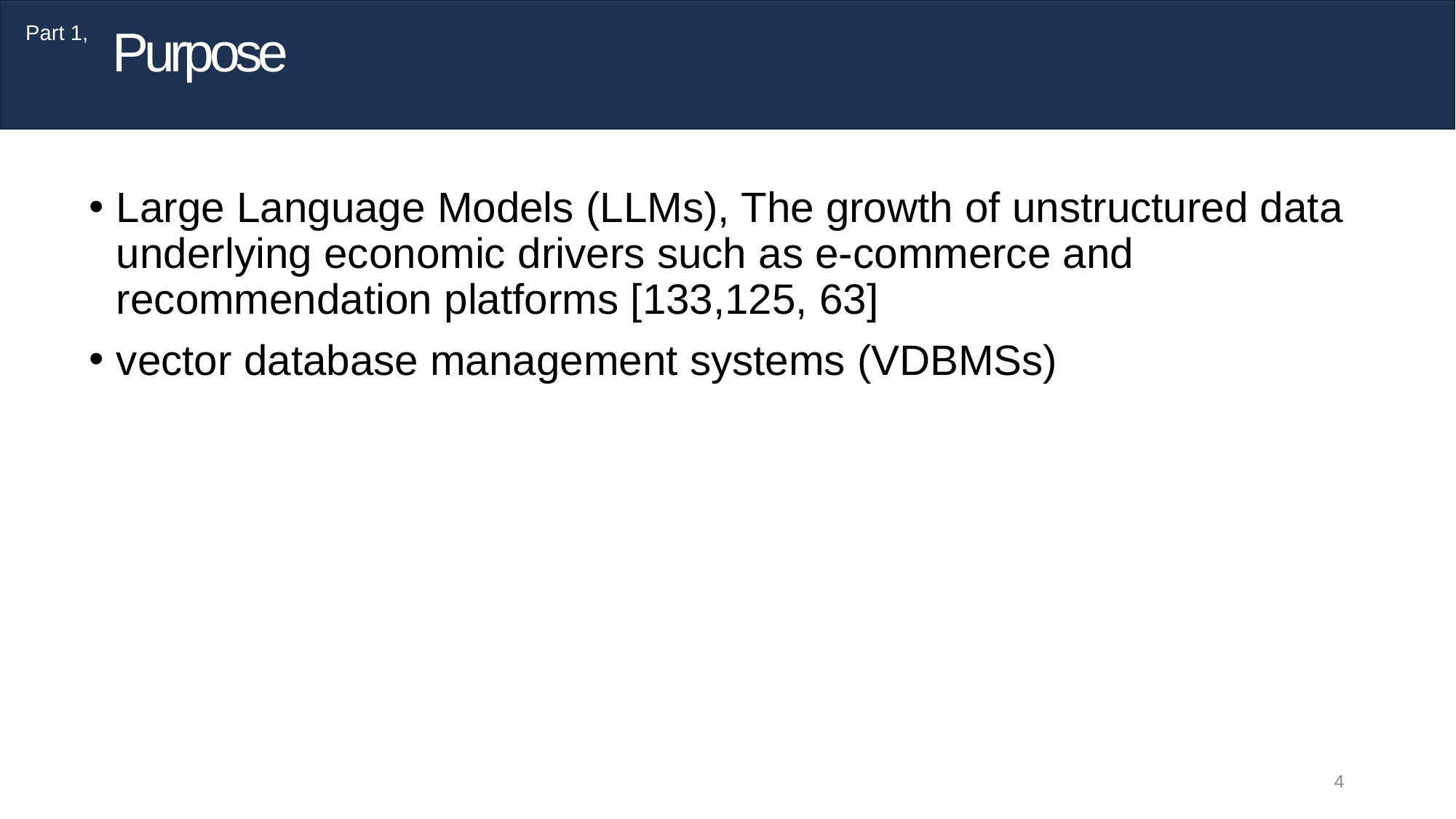

Purpose
Part 1,
Large Language Models (LLMs), The growth of unstructured data underlying economic drivers such as e-commerce and recommendation platforms [133,125, 63]
vector database management systems (VDBMSs)

4